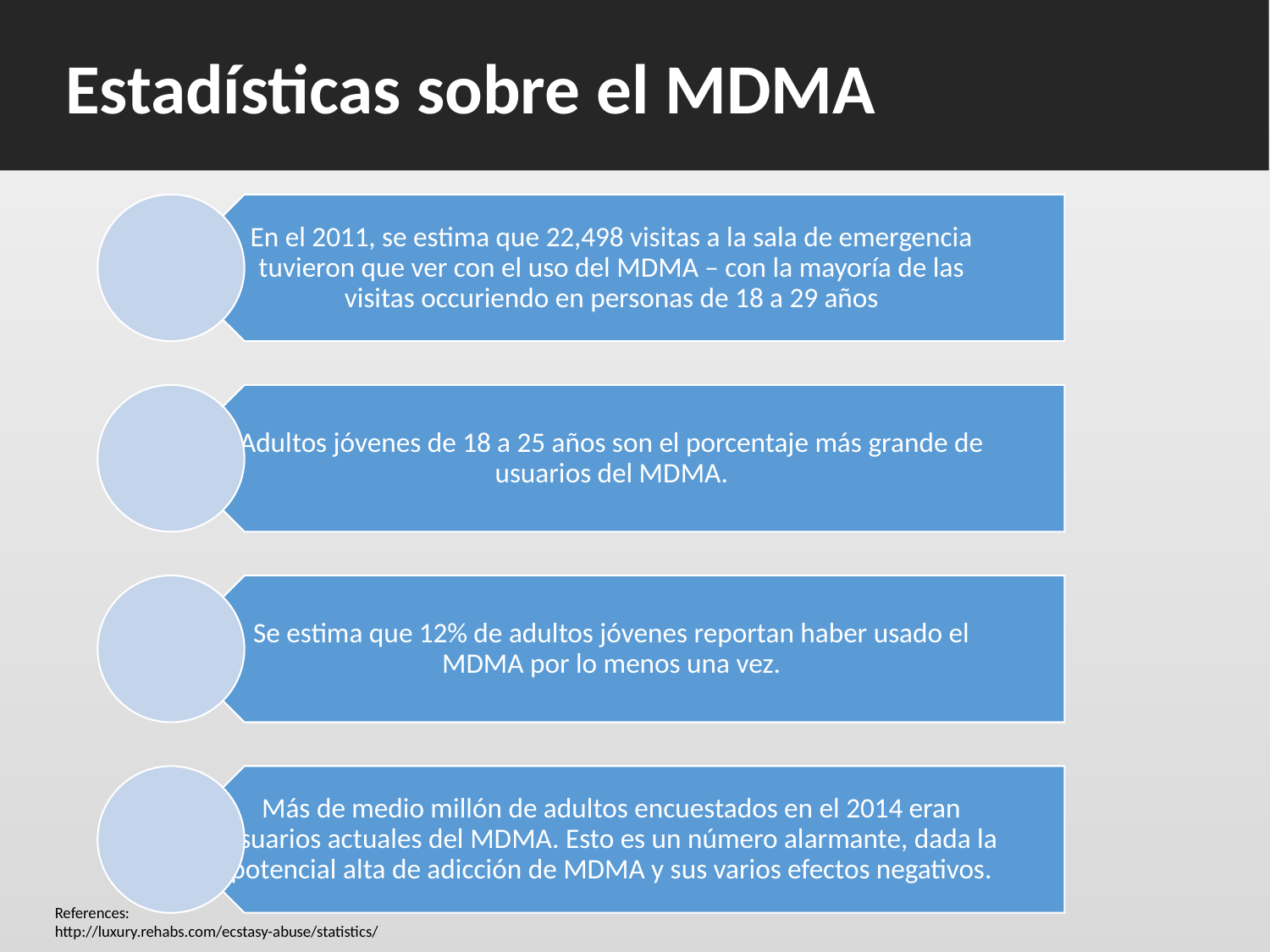

Estadísticas sobre el MDMA
En el 2011, se estima que 22,498 visitas a la sala de emergencia tuvieron que ver con el uso del MDMA – con la mayoría de las visitas occuriendo en personas de 18 a 29 años
Adultos jóvenes de 18 a 25 años son el porcentaje más grande de usuarios del MDMA.
Se estima que 12% de adultos jóvenes reportan haber usado el MDMA por lo menos una vez.
Más de medio millón de adultos encuestados en el 2014 eran usuarios actuales del MDMA. Esto es un número alarmante, dada la potencial alta de adicción de MDMA y sus varios efectos negativos.
References:
http://luxury.rehabs.com/ecstasy-abuse/statistics/